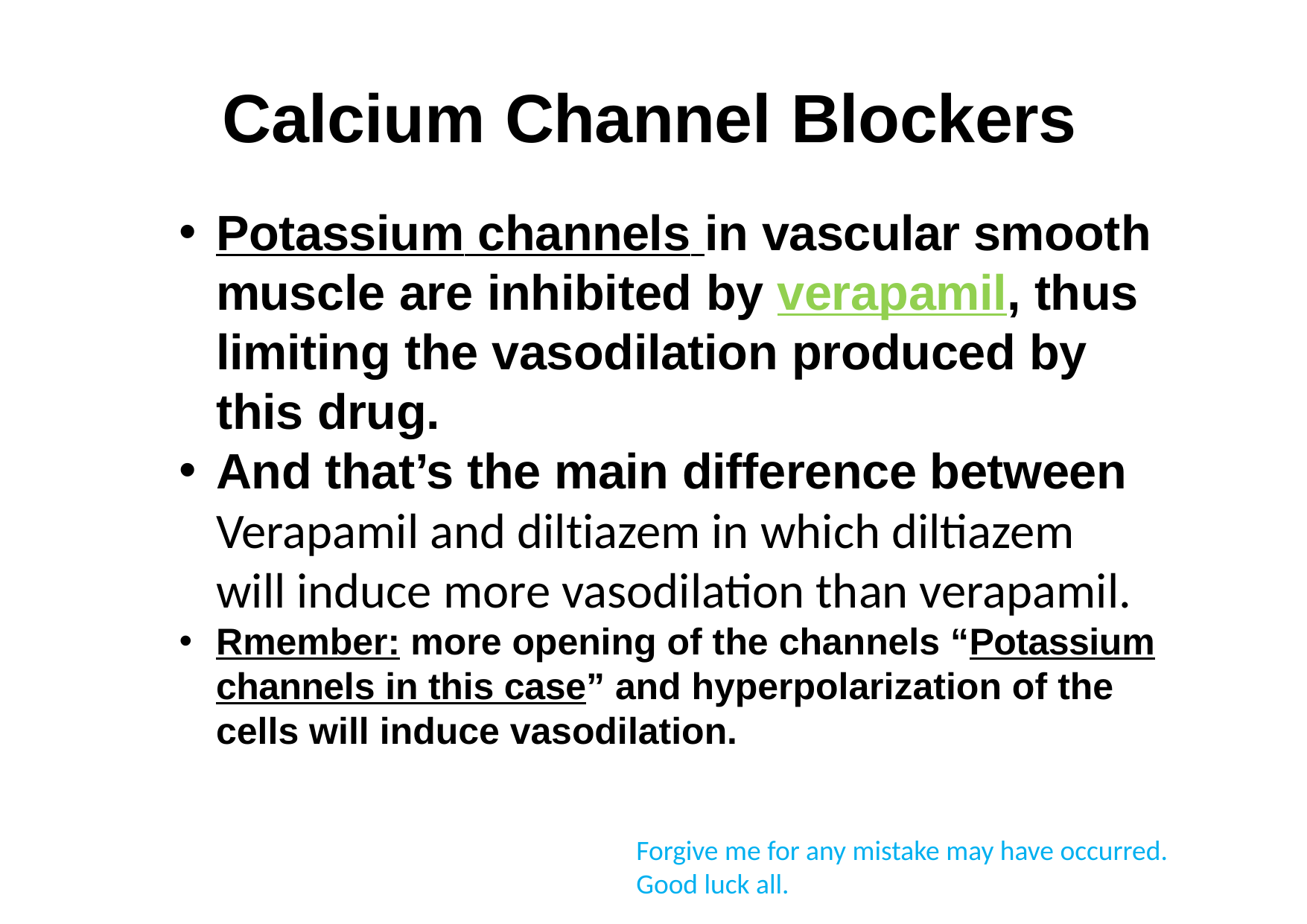

# Calcium Channel Blockers
Potassium channels in vascular smooth muscle are inhibited by verapamil, thus limiting the vasodilation produced by this drug.
And that’s the main difference between Verapamil and diltiazem in which diltiazem will induce more vasodilation than verapamil.
Rmember: more opening of the channels “Potassium channels in this case” and hyperpolarization of the cells will induce vasodilation.
Forgive me for any mistake may have occurred.
Good luck all.